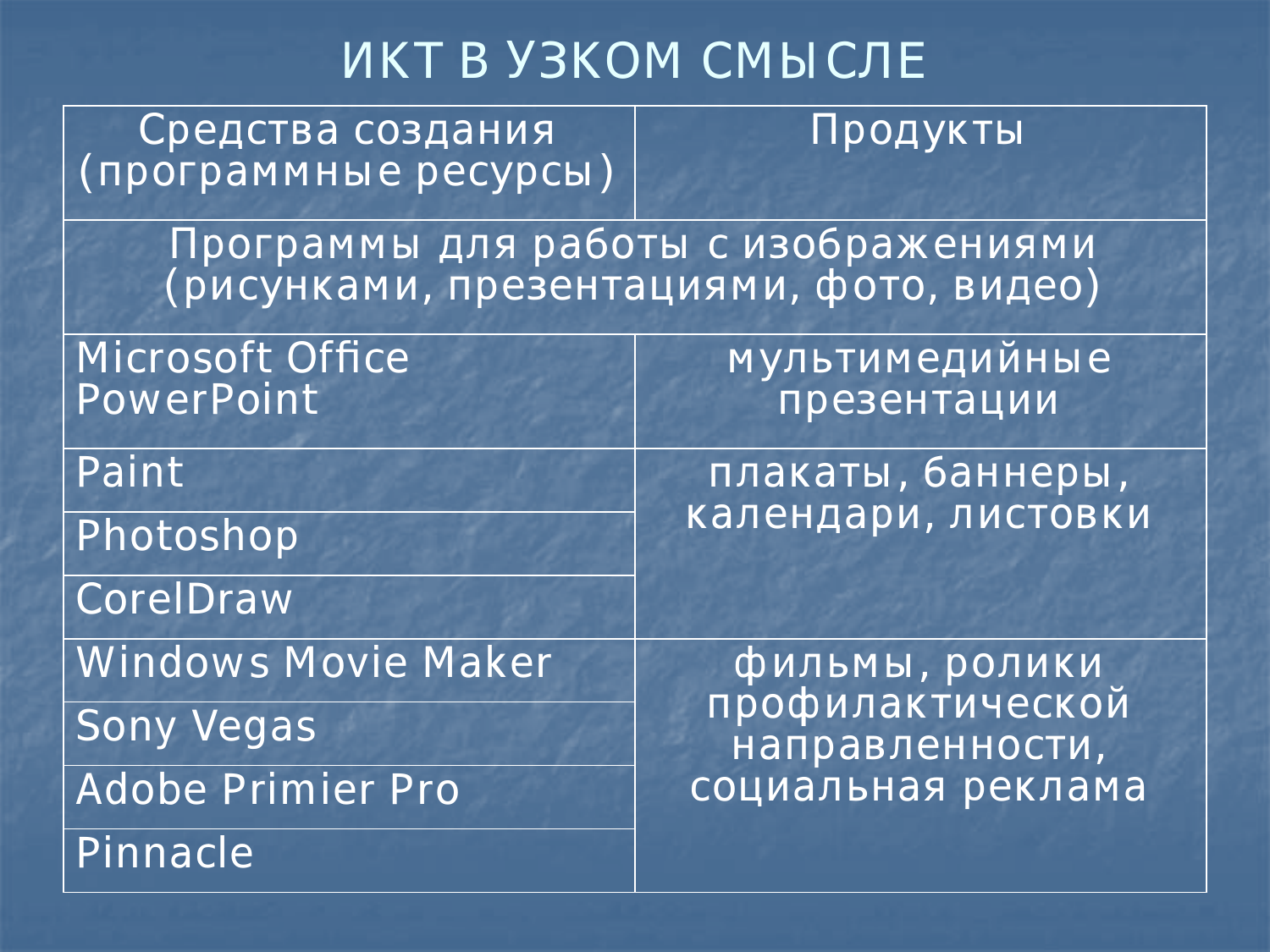

# ИКТ В УЗКОМ СМЫСЛЕ
| Средства создания (программные ресурсы) | Продукты |
| --- | --- |
| Программы для работы с изображениями (рисунками, презентациями, фото, видео) |  |
| Microsoft Office PowerPoint | мультимедийные презентации |
| Paint | плакаты, баннеры, календари, листовки |
| Photoshop |  |
| CorelDraw |  |
| Windows Movie Maker | фильмы, ролики профилактической направленности, социальная реклама |
| Sony Vegas |  |
| Adobe Primier Pro |  |
| Pinnacle |  |